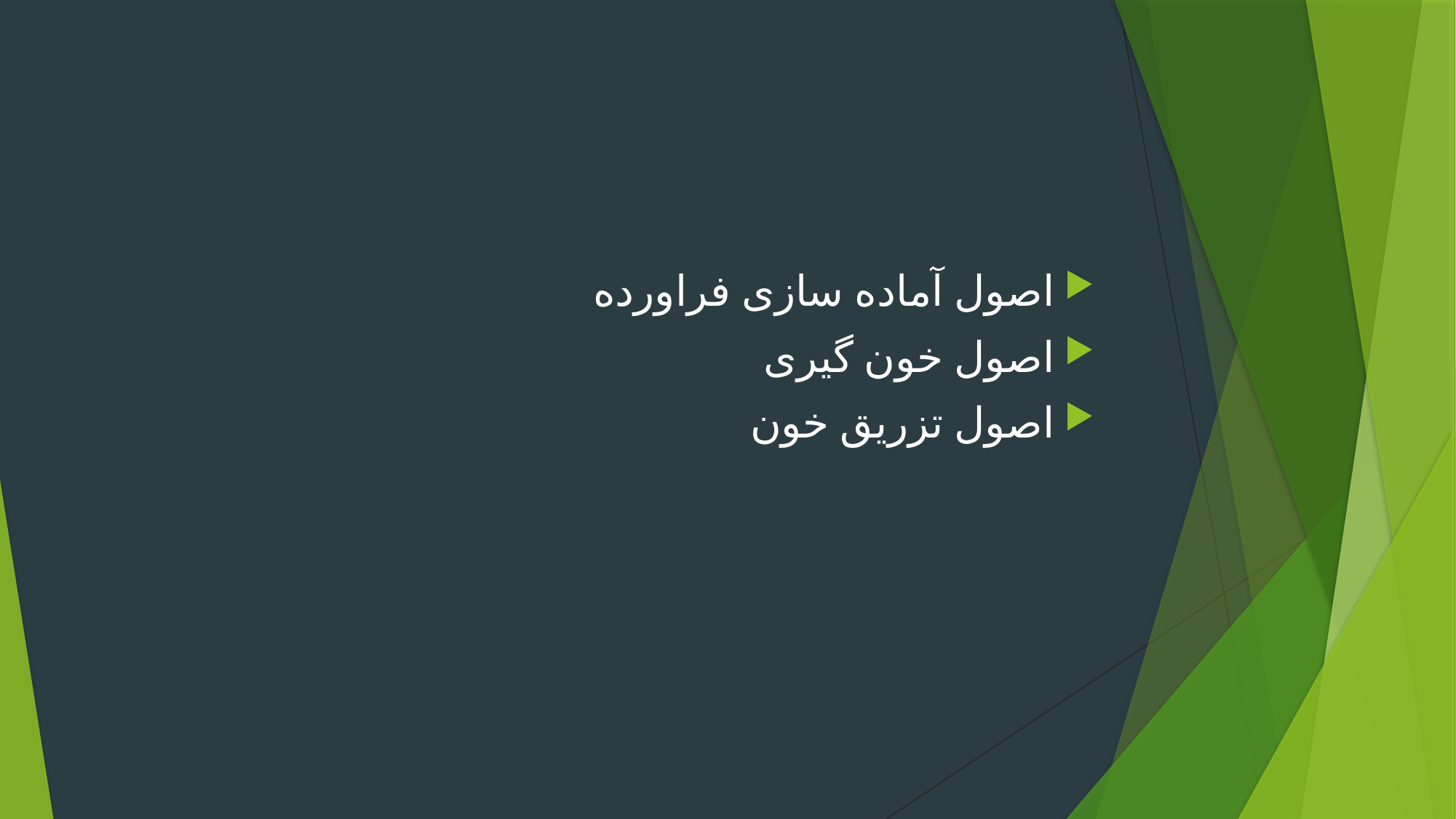

اصول آماده سازی فراورده
اصول خون گیری
اصول تزریق خون